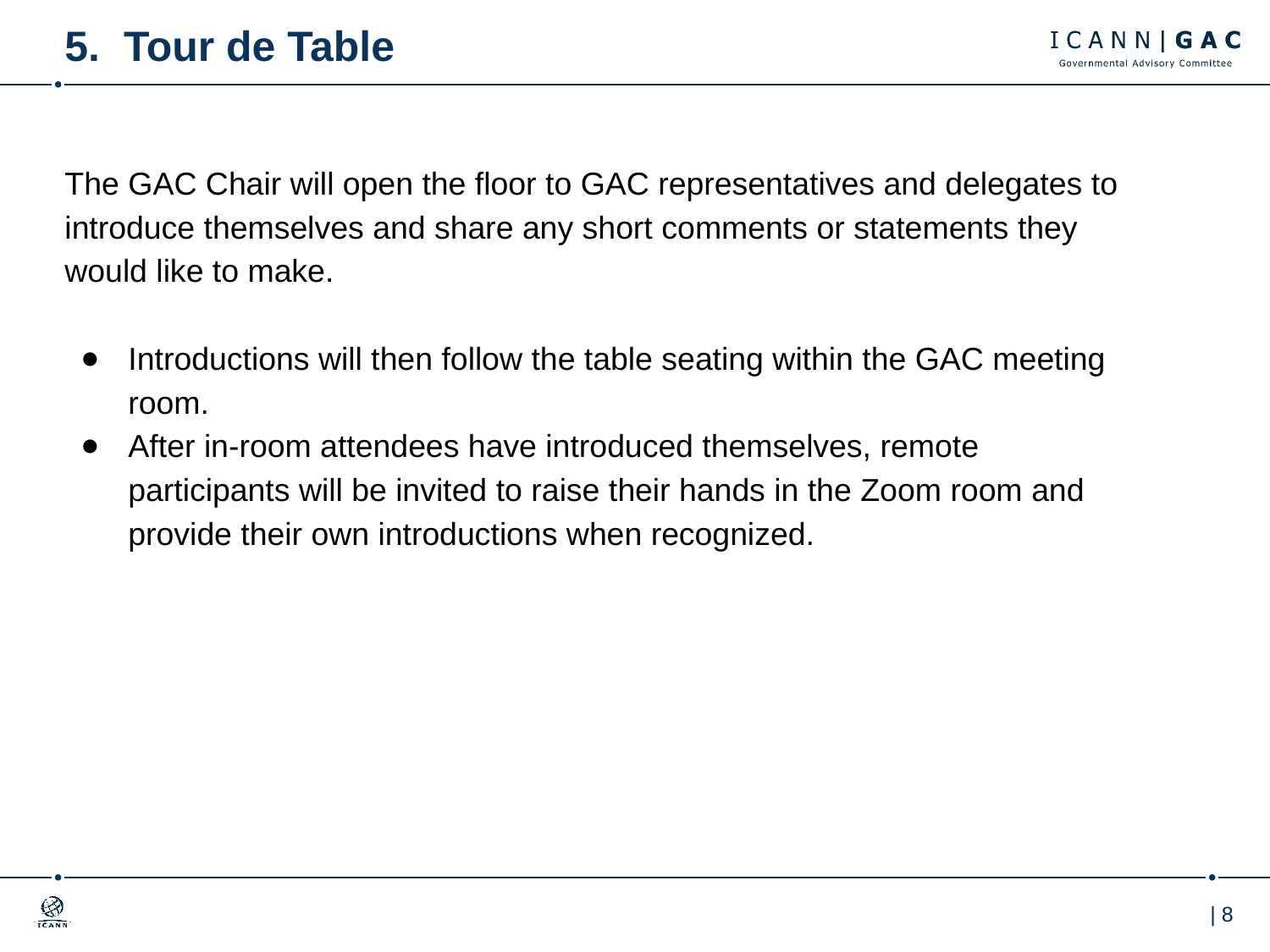

# 5.  Tour de Table
The GAC Chair will open the floor to GAC representatives and delegates to introduce themselves and share any short comments or statements they would like to make.

Introductions will then follow the table seating within the GAC meeting room.
After in-room attendees have introduced themselves, remote participants will be invited to raise their hands in the Zoom room and provide their own introductions when recognized.